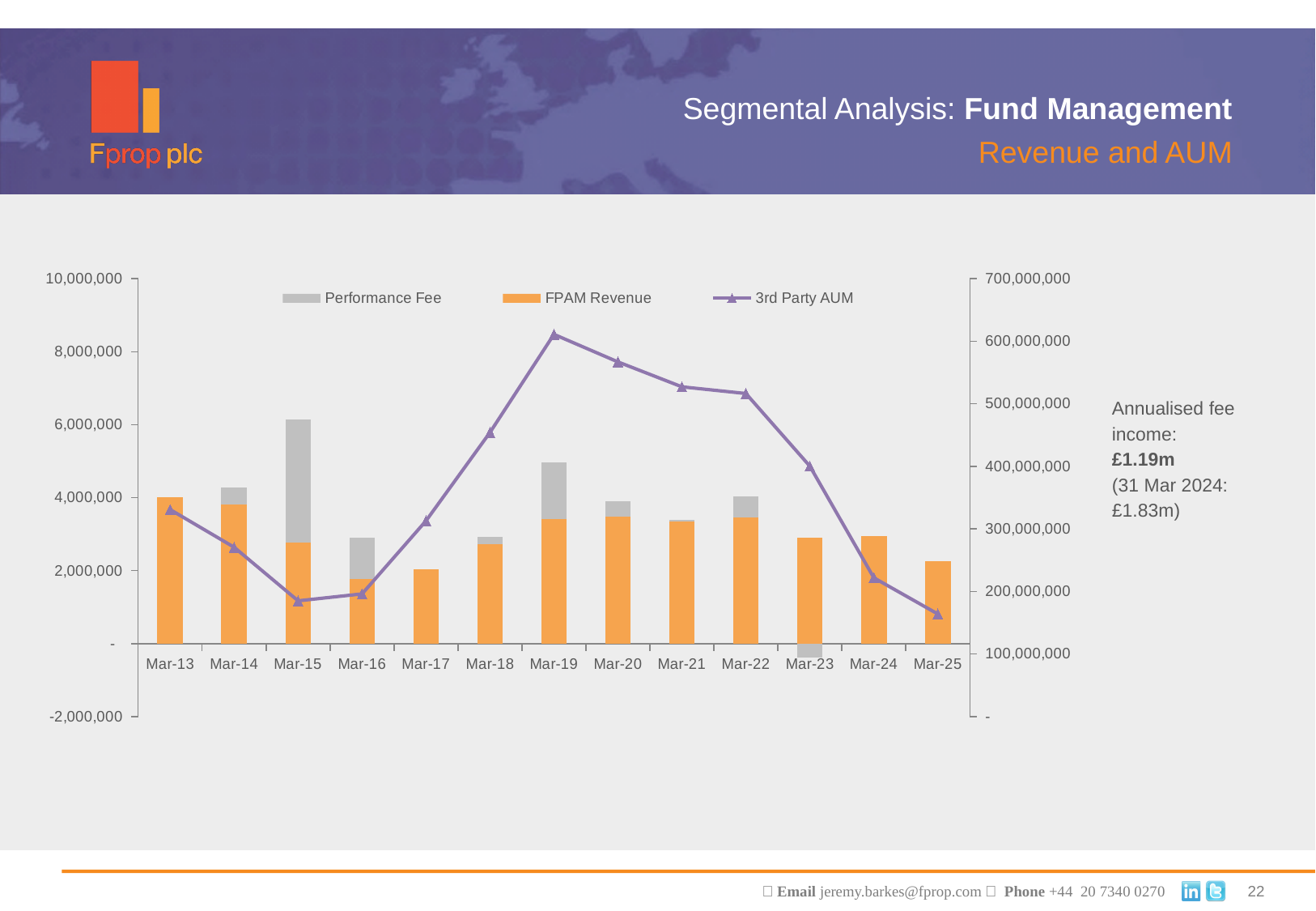

Segmental Analysis: Fund Management
 Revenue and AUM

### Chart

| Category | FPAM Revenue | Performance Fee | 3rd Party AUM |
|---|---|---|---|
| Mar-13 | 4022000.0 | 0.0 | 331000000.0 |
| Mar-14 | 3817000.0 | 451000.0 | 270750000.0 |
| Mar-15 | 2775000.0 | 3365000.0 | 185000000.0 |
| Mar-16 | 1764000.0 | 1131000.0 | 196100000.0 |
| Mar-17 | 2046000.0 | 0.0 | 313000000.0 |
| Mar-18 | 2731000.0 | 189000.0 | 454360000.0 |
| Mar-19 | 3420000.0 | 1541000.0 | 611070000.0 |
| Mar-20 | 3483000.0 | 415000.0 | 567000000.0 |
| Mar-21 | 3345000.0 | 40000.0 | 527200000.0 |
| Mar-22 | 3463000.0 | 578000.0 | 516500000.0 |
| Mar-23 | 2892000.0 | -372000.0 | 400400000.0 |
| Mar-24 | 2947000.0 | 0.0 | 221800000.0 |
| Mar-25 | 2262000.0 | 0.0 | 164000000.0 |
Annualised fee income:
£1.19m
(31 Mar 2024: £1.83m)
22